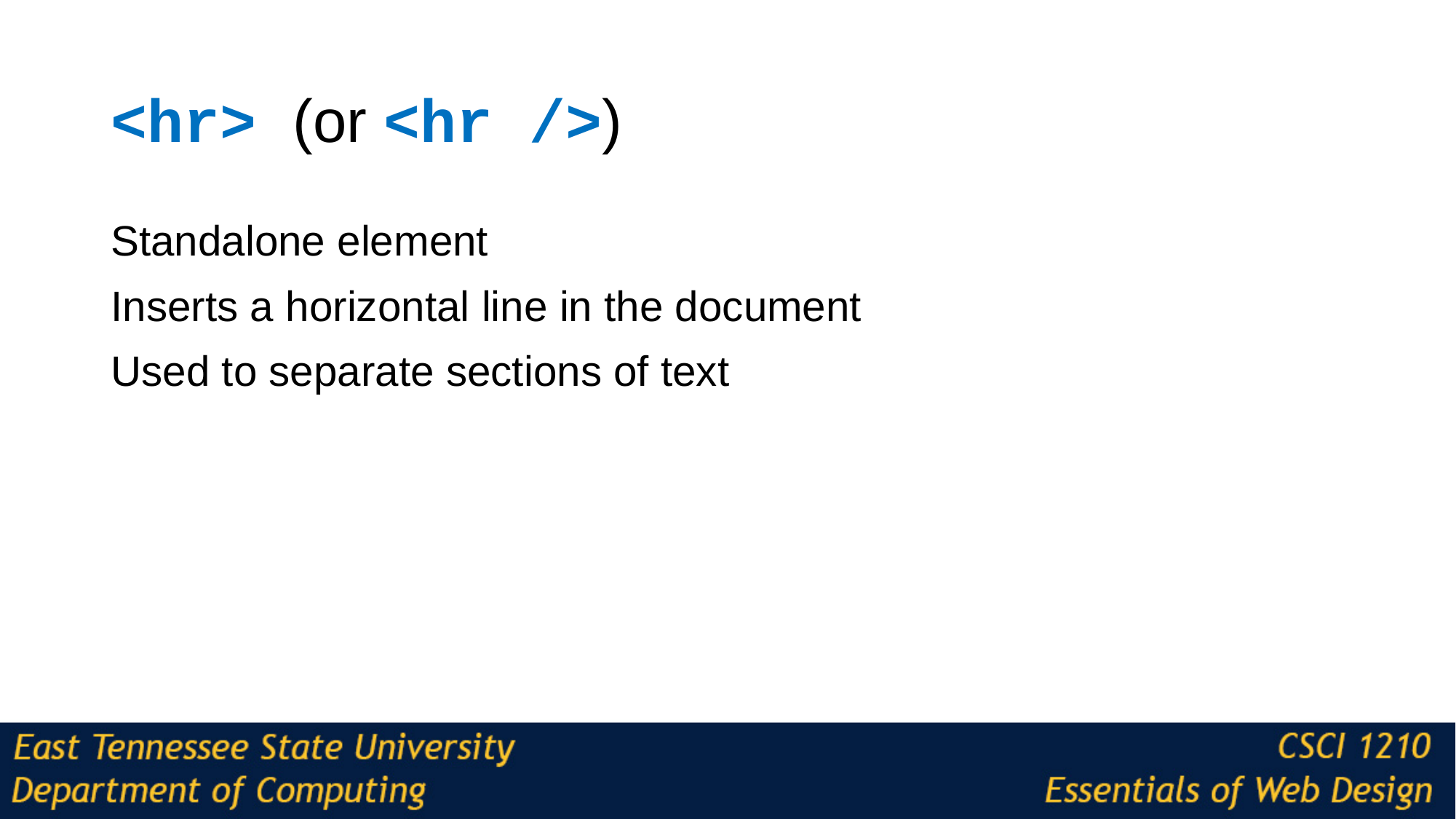

# <hr> (or <hr />)
Standalone element
Inserts a horizontal line in the document
Used to separate sections of text